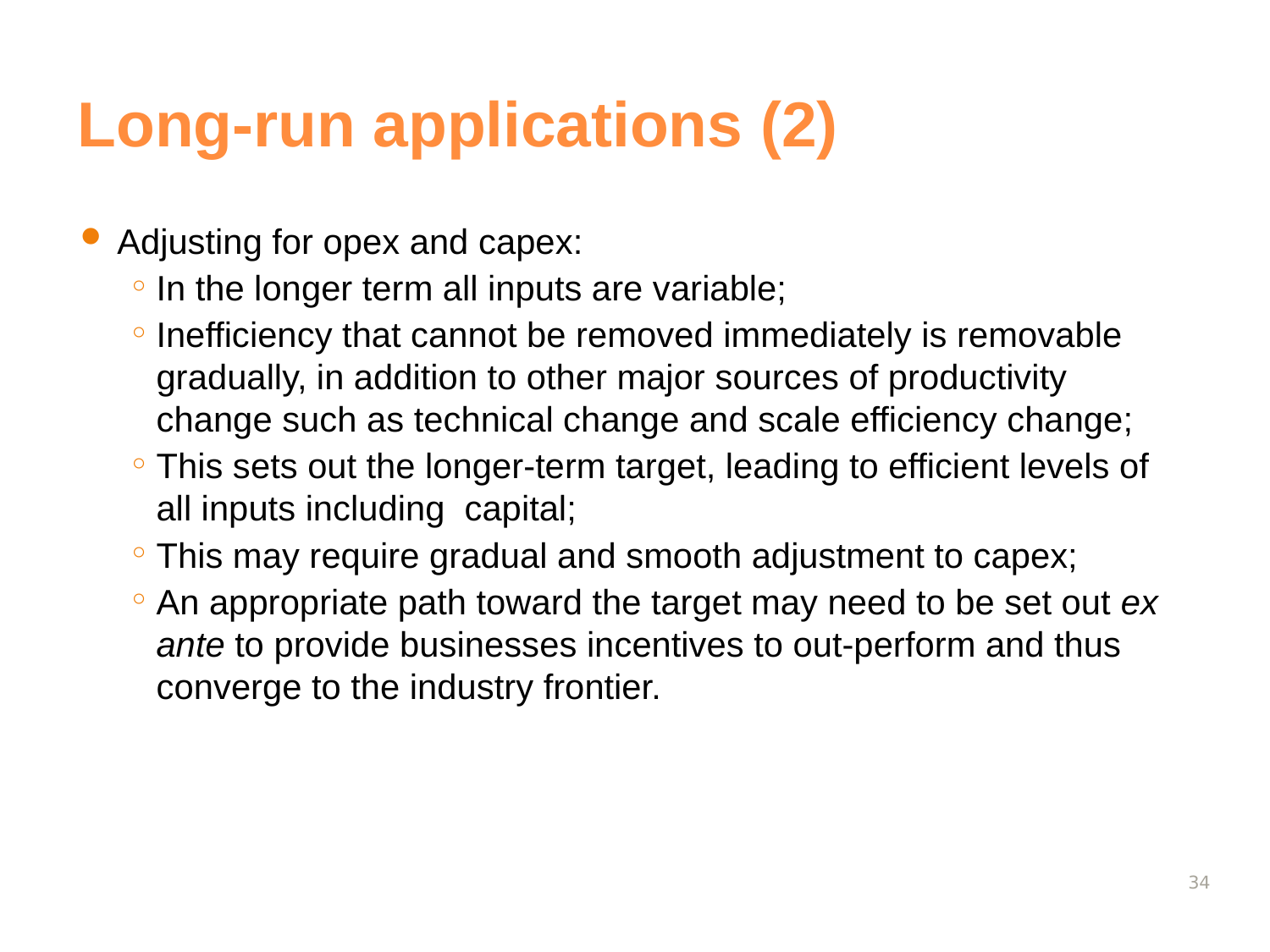

# Long-run applications (2)
Adjusting for opex and capex:
In the longer term all inputs are variable;
Inefficiency that cannot be removed immediately is removable gradually, in addition to other major sources of productivity change such as technical change and scale efficiency change;
This sets out the longer-term target, leading to efficient levels of all inputs including  capital;
This may require gradual and smooth adjustment to capex;
An appropriate path toward the target may need to be set out ex ante to provide businesses incentives to out-perform and thus converge to the industry frontier.
34